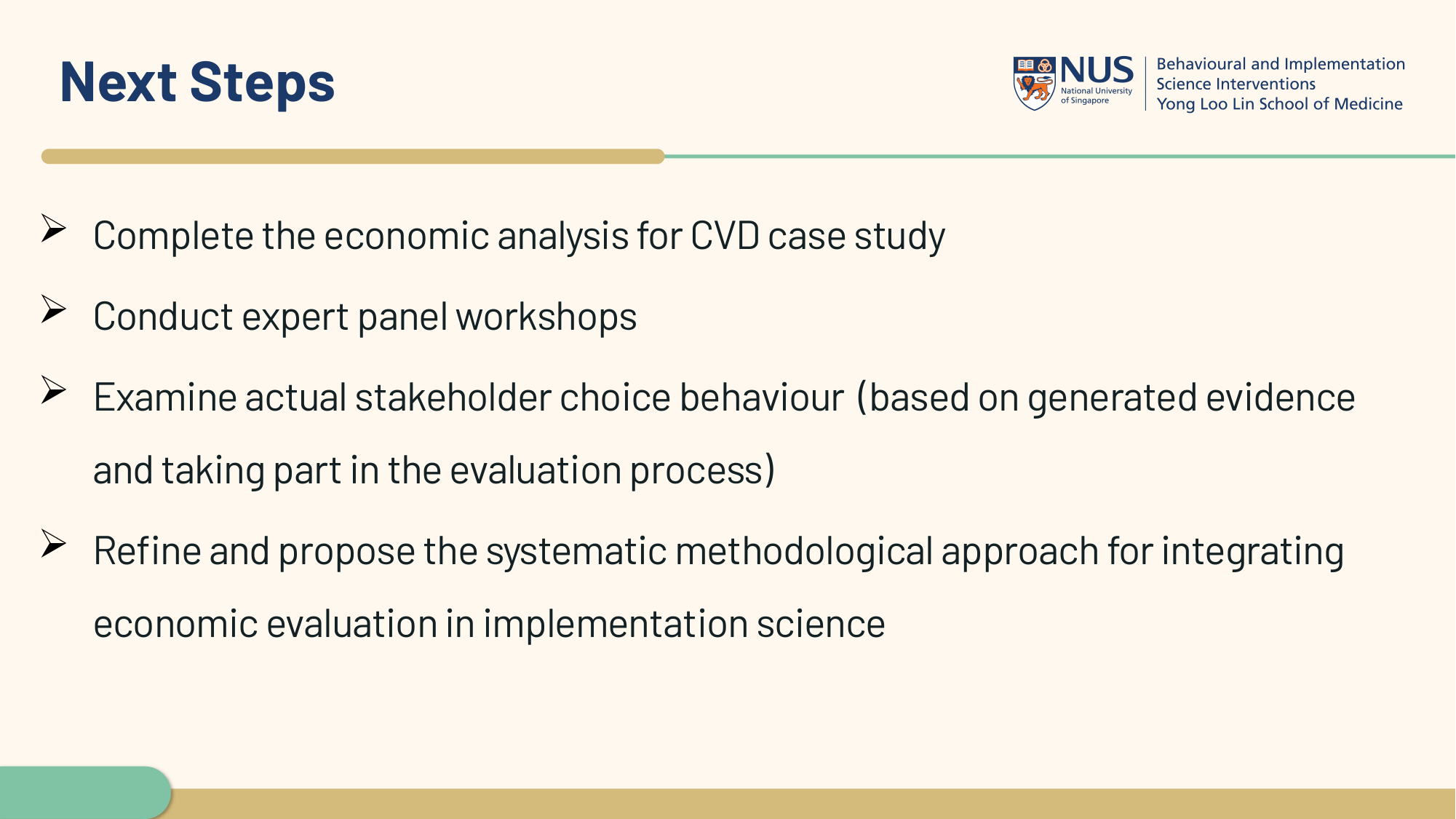

# Next Steps
Complete the economic analysis for CVD case study
Conduct expert panel workshops
Examine actual stakeholder choice behaviour  (based on generated evidence and taking part in the evaluation process)
Refine and propose the systematic methodological approach for integrating economic evaluation in implementation science